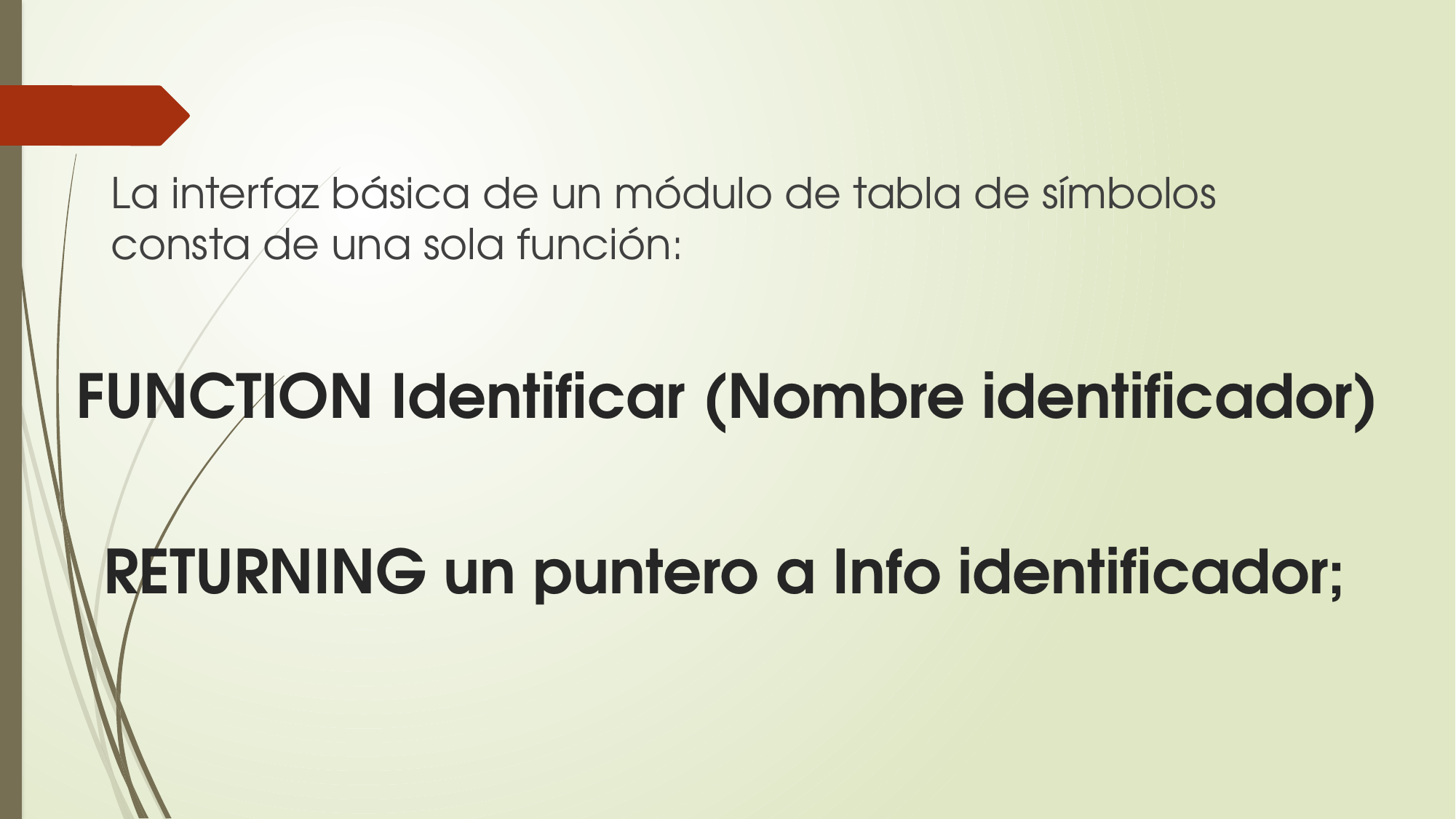

La interfaz básica de un módulo de tabla de símbolos consta de una sola función:
FUNCTION Identificar (Nombre identificador)
RETURNING un puntero a Info identificador;